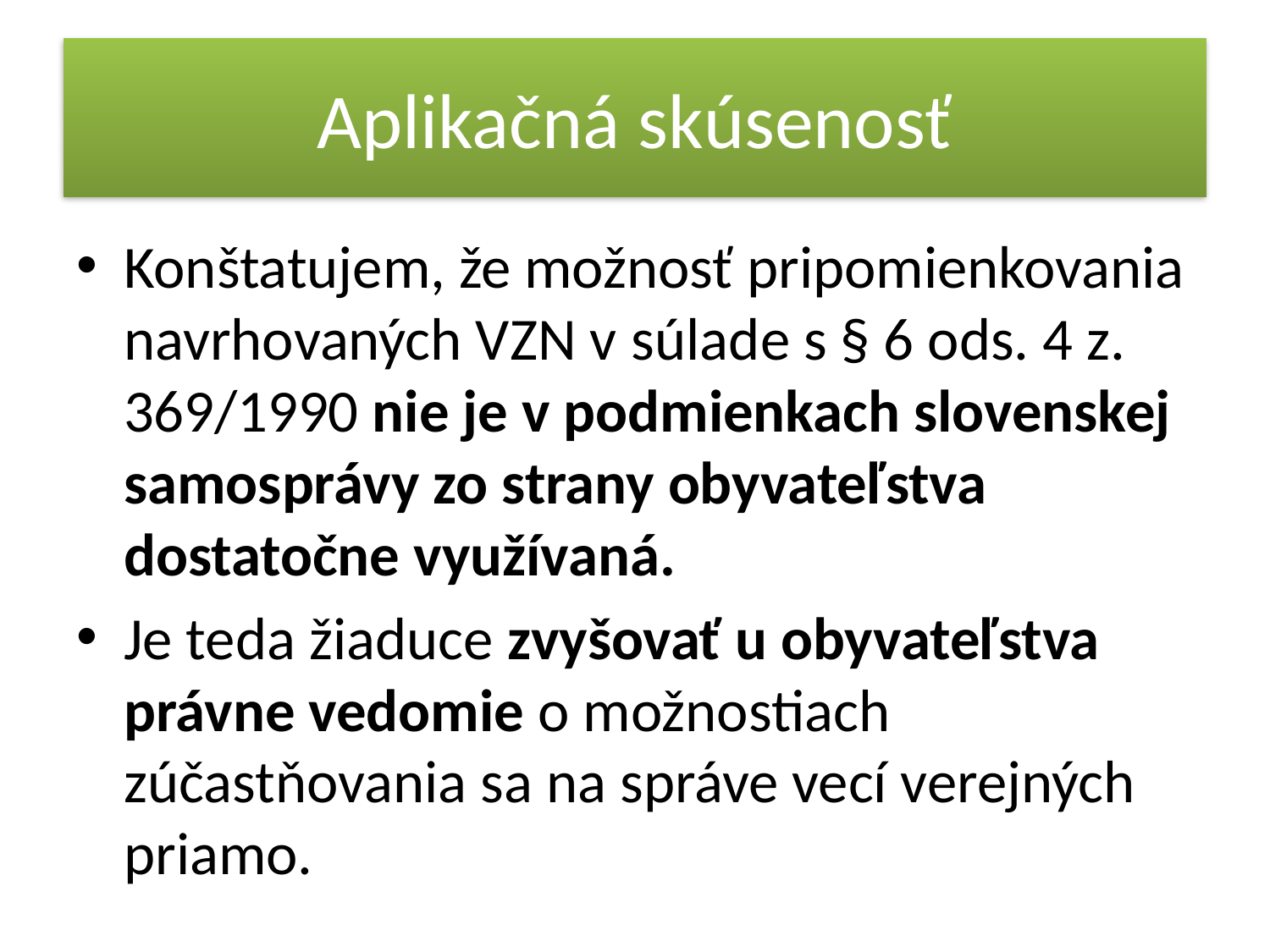

# Aplikačná skúsenosť
Konštatujem, že možnosť pripomienkovania navrhovaných VZN v súlade s § 6 ods. 4 z. 369/1990 nie je v podmienkach slovenskej samosprávy zo strany obyvateľstva dostatočne využívaná.
Je teda žiaduce zvyšovať u obyvateľstva právne vedomie o možnostiach zúčastňovania sa na správe vecí verejných priamo.